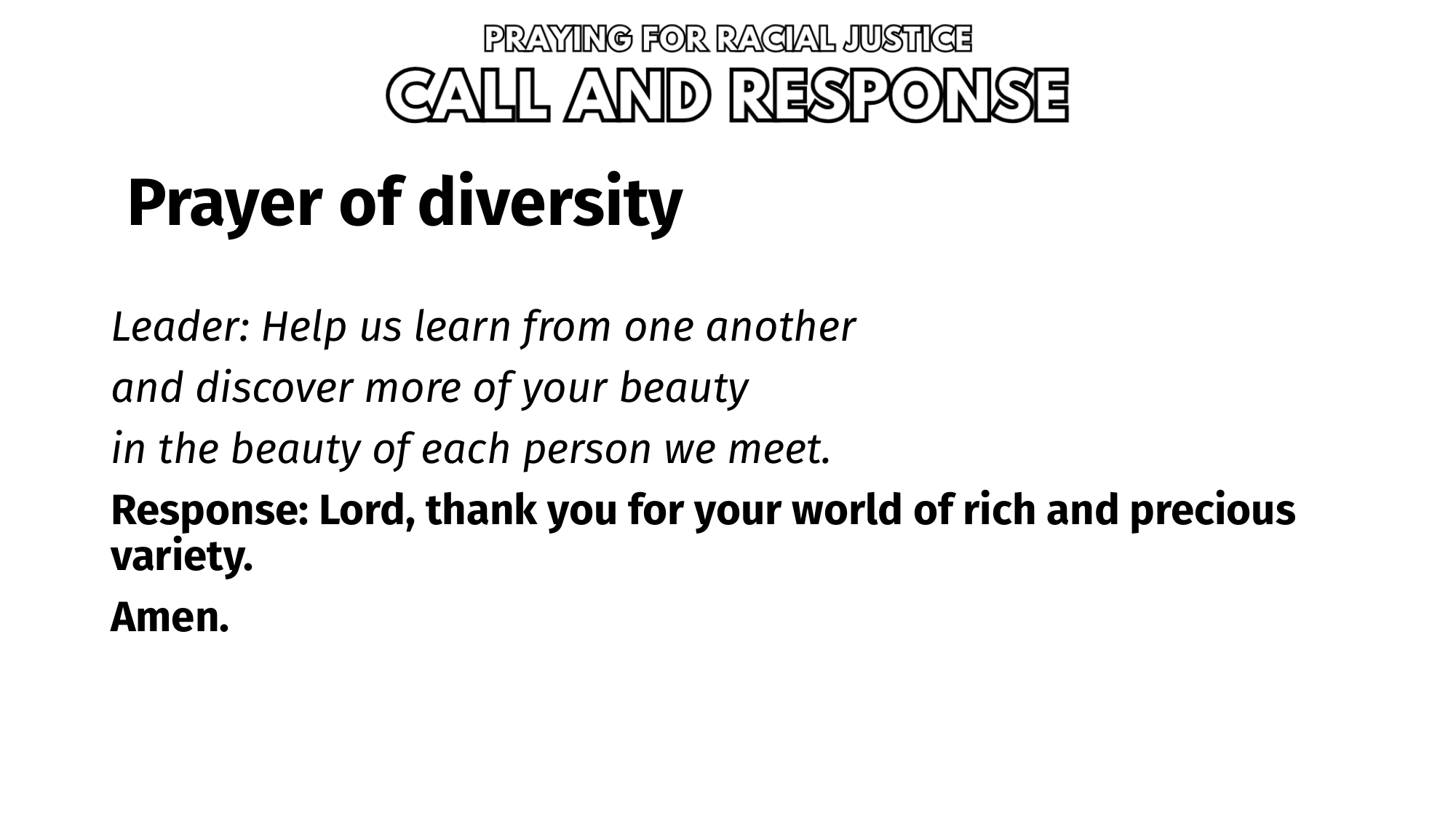

# Prayer of diversity
Leader: Help us learn from one another
and discover more of your beauty
in the beauty of each person we meet.
Response: Lord, thank you for your world of rich and precious variety.
Amen.